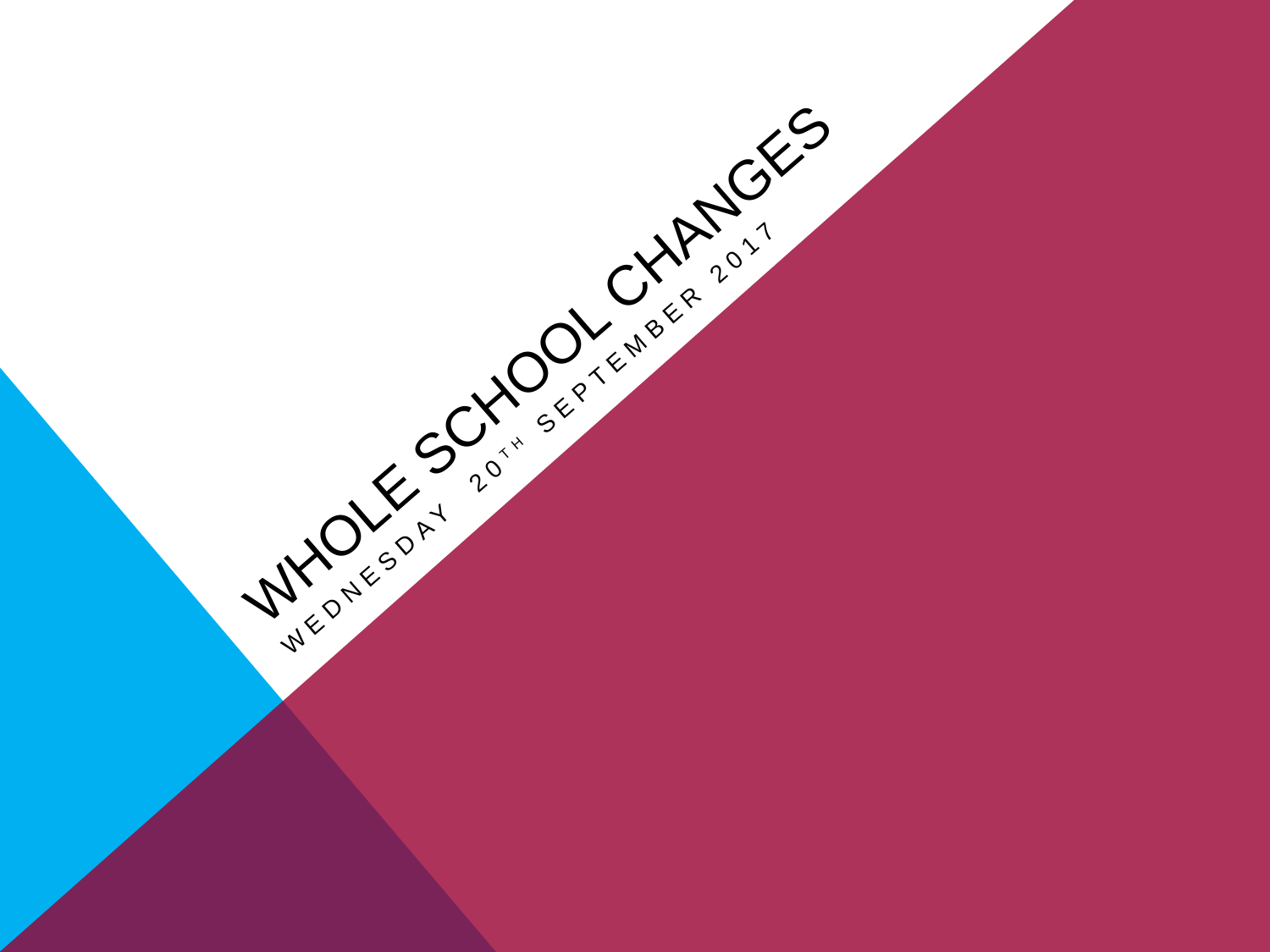

# Whole School Changes
Wednesday  20th September 2017